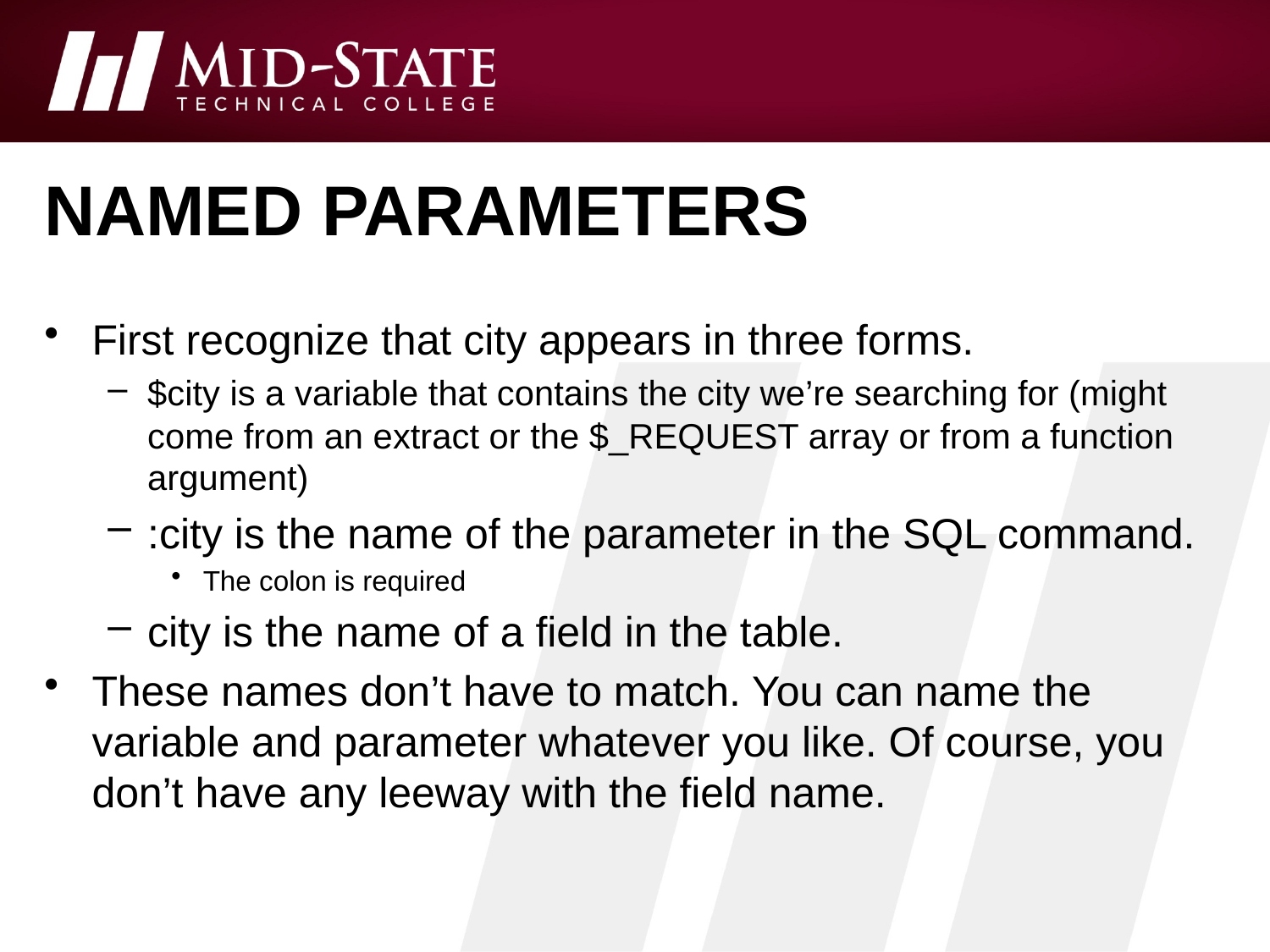

# Named parameters
First recognize that city appears in three forms.
$city is a variable that contains the city we’re searching for (might come from an extract or the $_REQUEST array or from a function argument)
:city is the name of the parameter in the SQL command.
The colon is required
city is the name of a field in the table.
These names don’t have to match. You can name the variable and parameter whatever you like. Of course, you don’t have any leeway with the field name.